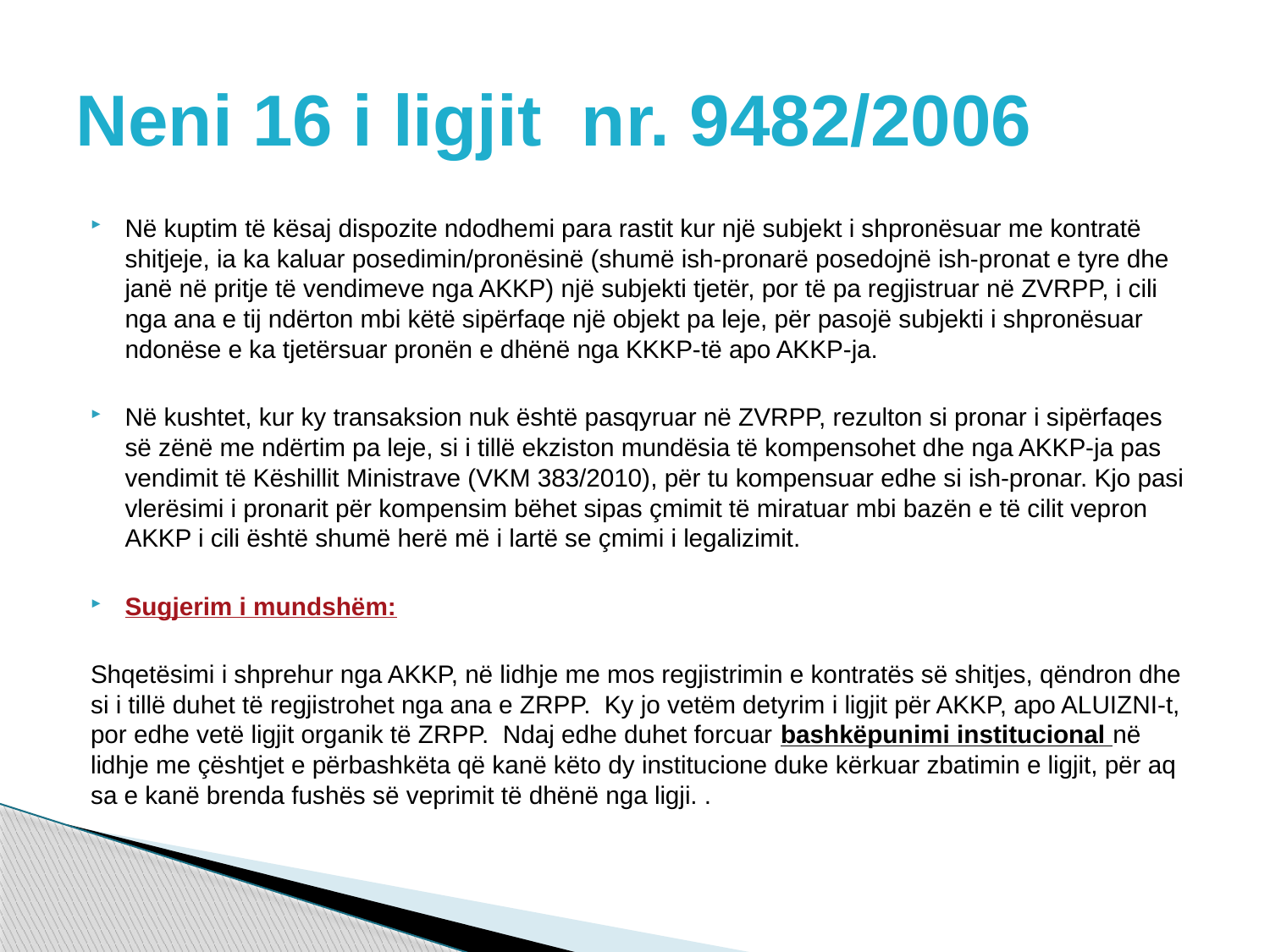

# Neni 16 i ligjit  nr. 9482/2006
Në kuptim të kësaj dispozite ndodhemi para rastit kur një subjekt i shpronësuar me kontratë shitjeje, ia ka kaluar posedimin/pronësinë (shumë ish-pronarë posedojnë ish-pronat e tyre dhe janë në pritje të vendimeve nga AKKP) një subjekti tjetër, por të pa regjistruar në ZVRPP, i cili nga ana e tij ndërton mbi këtë sipërfaqe një objekt pa leje, për pasojë subjekti i shpronësuar ndonëse e ka tjetërsuar pronën e dhënë nga KKKP-të apo AKKP-ja.

Në kushtet, kur ky transaksion nuk është pasqyruar në ZVRPP, rezulton si pronar i sipërfaqes së zënë me ndërtim pa leje, si i tillë ekziston mundësia të kompensohet dhe nga AKKP-ja pas vendimit të Këshillit Ministrave (VKM 383/2010), për tu kompensuar edhe si ish-pronar. Kjo pasi vlerësimi i pronarit për kompensim bëhet sipas çmimit të miratuar mbi bazën e të cilit vepron AKKP i cili është shumë herë më i lartë se çmimi i legalizimit.

Sugjerim i mundshëm:

Shqetësimi i shprehur nga AKKP, në lidhje me mos regjistrimin e kontratës së shitjes, qëndron dhe si i tillë duhet të regjistrohet nga ana e ZRPP.  Ky jo vetëm detyrim i ligjit për AKKP, apo ALUIZNI-t, por edhe vetë ligjit organik të ZRPP.  Ndaj edhe duhet forcuar bashkëpunimi institucional në lidhje me çështjet e përbashkëta që kanë këto dy institucione duke kërkuar zbatimin e ligjit, për aq sa e kanë brenda fushës së veprimit të dhënë nga ligji. .